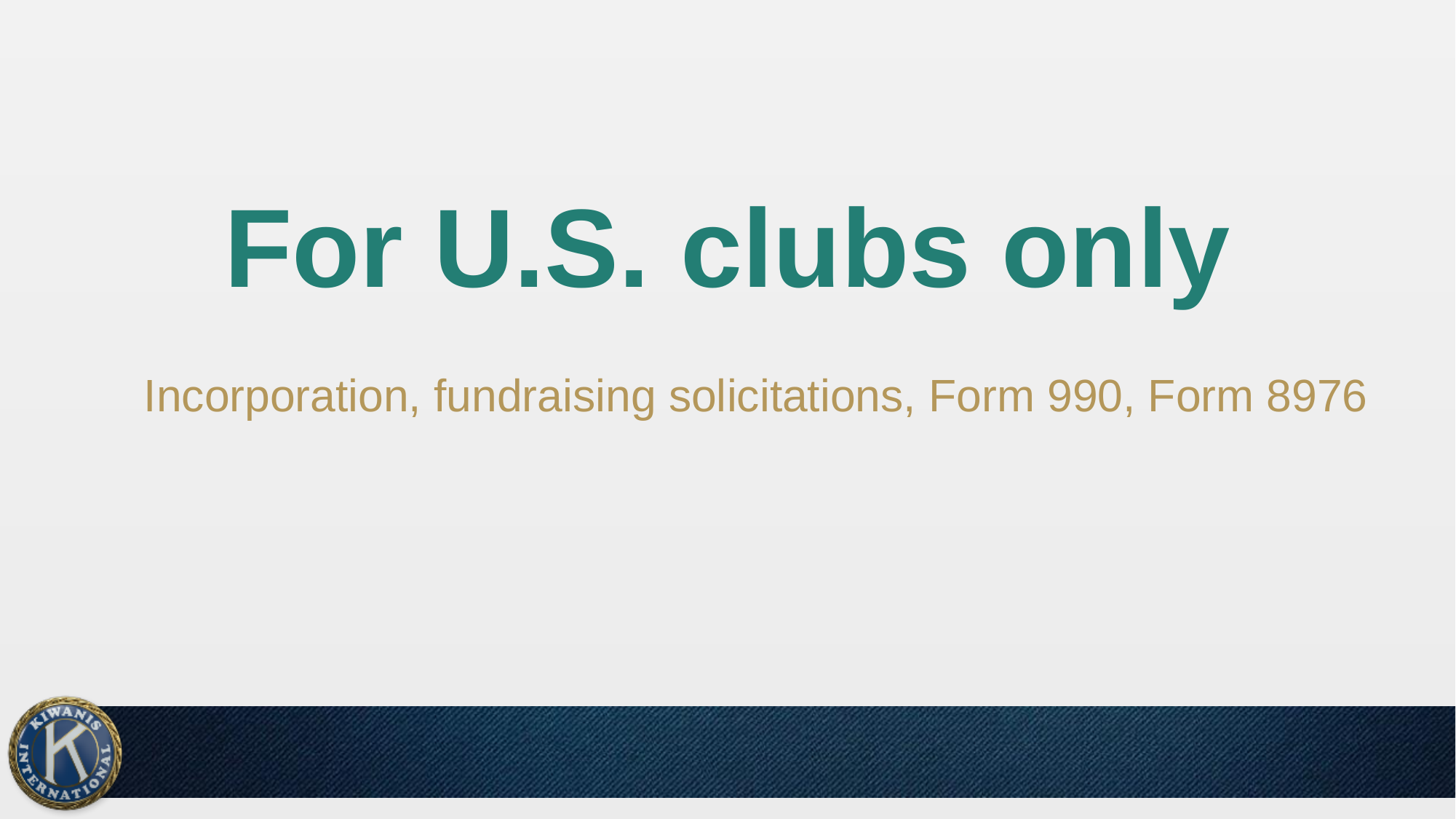

# For U.S. clubs only
Incorporation, fundraising solicitations, Form 990, Form 8976